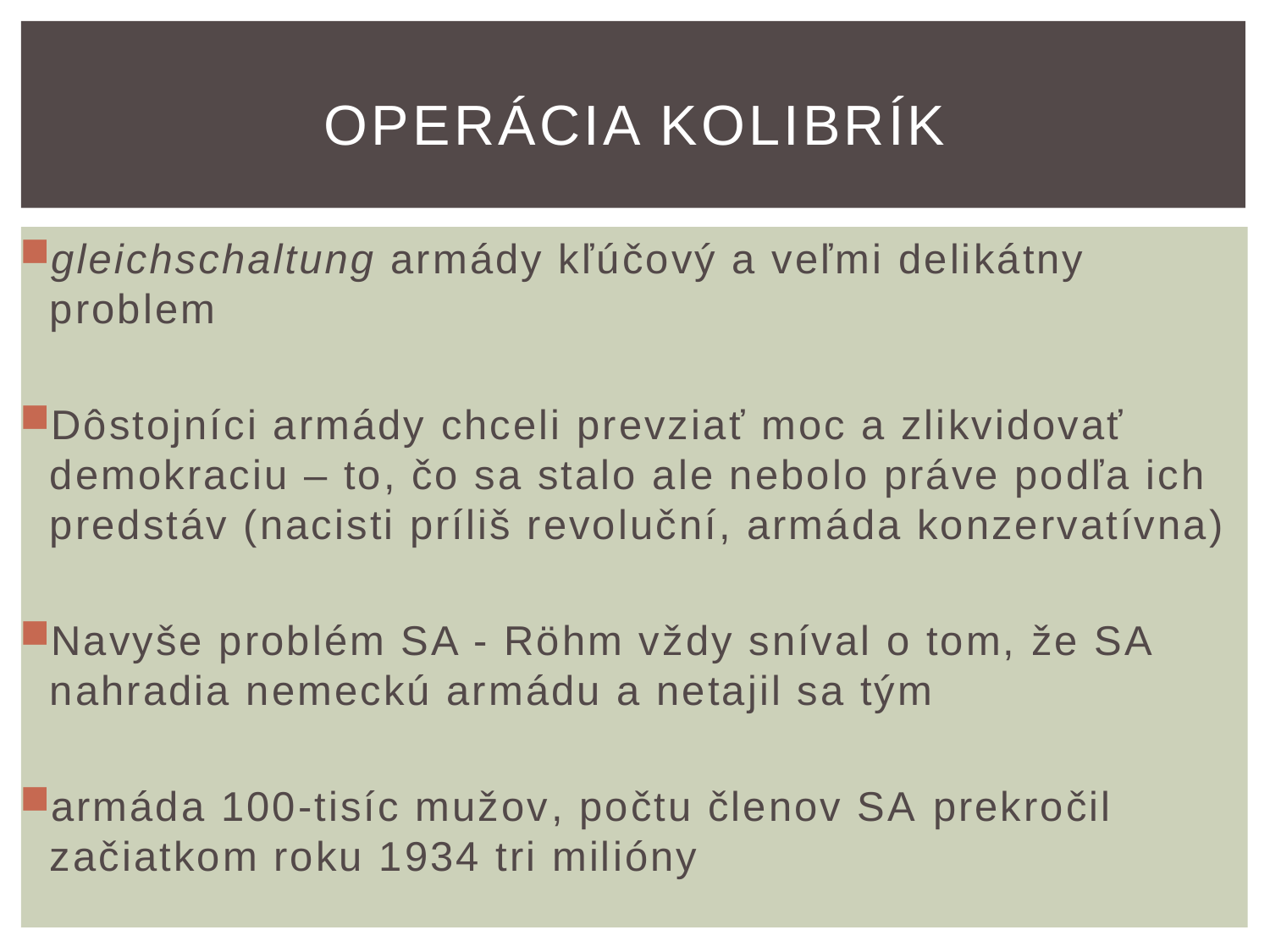

# Operácia Kolibrík
gleichschaltung armády kľúčový a veľmi delikátny problem

Dôstojníci armády chceli prevziať moc a zlikvidovať demokraciu – to, čo sa stalo ale nebolo práve podľa ich predstáv (nacisti príliš revoluční, armáda konzervatívna)

Navyše problém SA - Röhm vždy sníval o tom, že SA nahradia nemeckú armádu a netajil sa tým

armáda 100-tisíc mužov, počtu členov SA prekročil začiatkom roku 1934 tri milióny